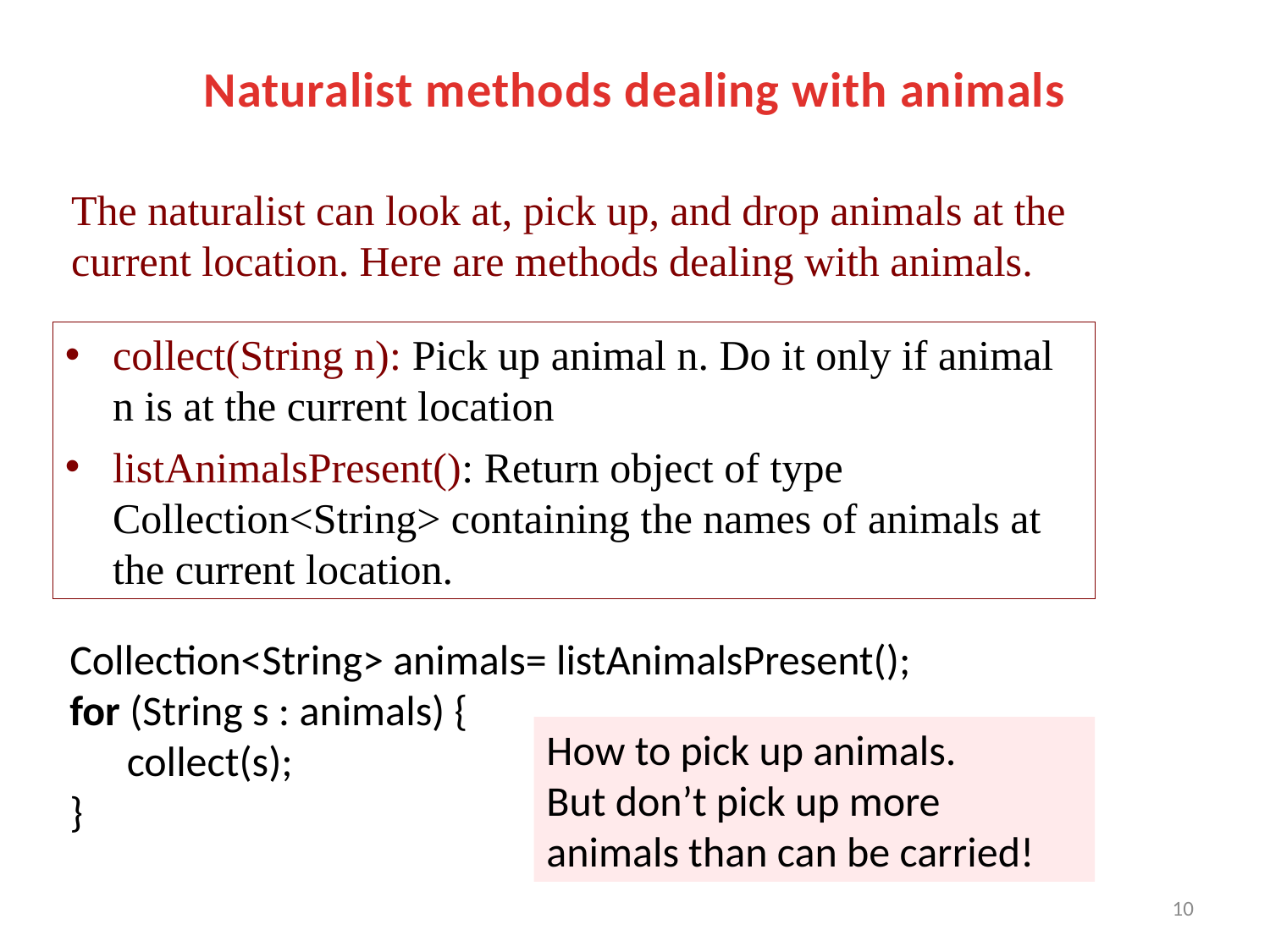

# Naturalist methods dealing with animals
The naturalist can look at, pick up, and drop animals at the current location. Here are methods dealing with animals.
collect(String n): Pick up animal n. Do it only if animal n is at the current location
listAnimalsPresent(): Return object of type
Collection<String> containing the names of animals at the current location.
Collection<String> animals= listAnimalsPresent();
for (String s : animals) {
      collect(s);
}
How to pick up animals.
But don’t pick up more animals than can be carried!
10